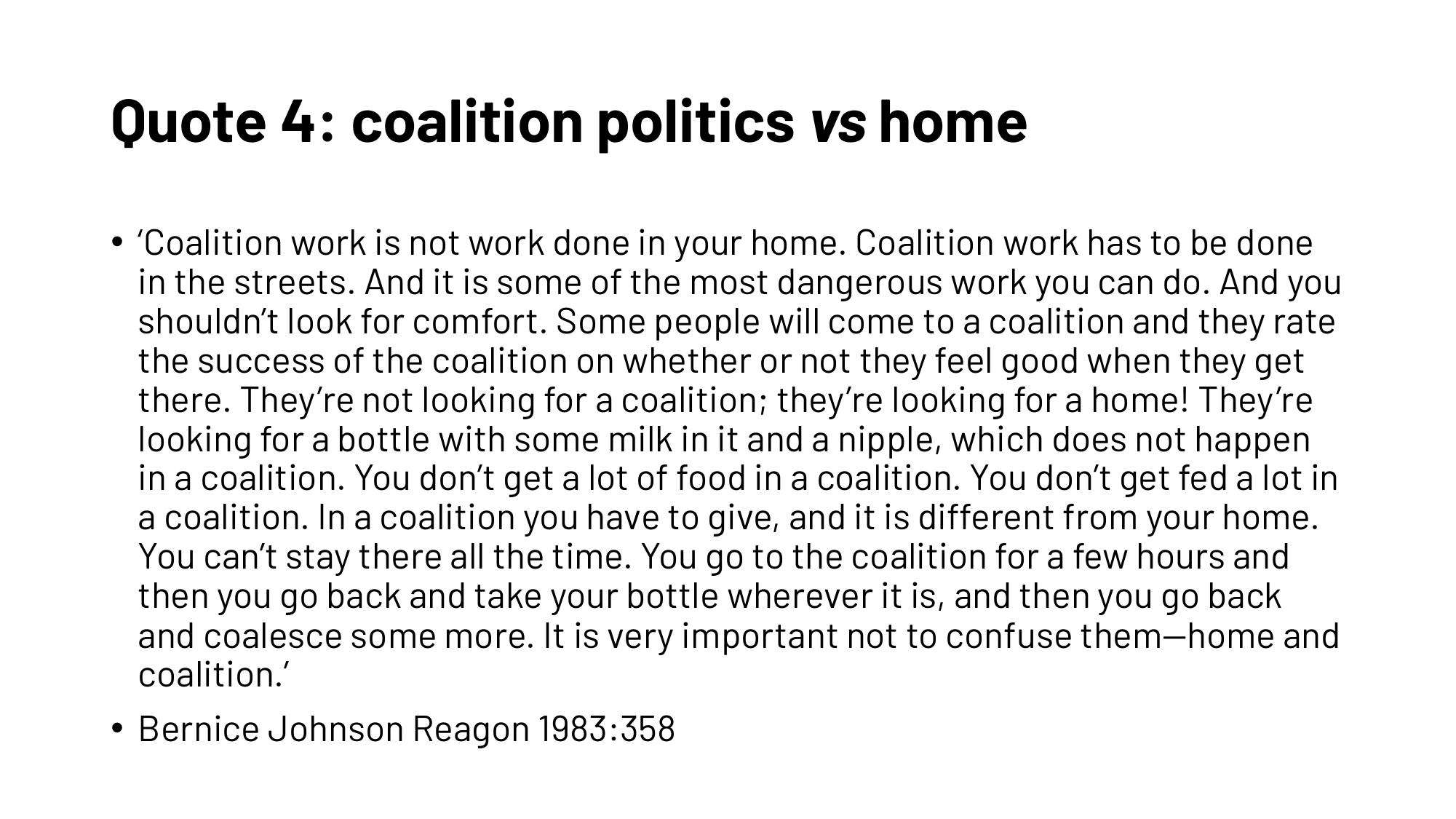

# Quote 4: coalition politics vs home
‘Coalition work is not work done in your home. Coalition work has to be done in the streets. And it is some of the most dangerous work you can do. And you shouldn’t look for comfort. Some people will come to a coalition and they rate the success of the coalition on whether or not they feel good when they get there. They’re not looking for a coalition; they’re looking for a home! They’re looking for a bottle with some milk in it and a nipple, which does not happen in a coalition. You don’t get a lot of food in a coalition. You don’t get fed a lot in a coalition. In a coalition you have to give, and it is different from your home. You can’t stay there all the time. You go to the coalition for a few hours and then you go back and take your bottle wherever it is, and then you go back and coalesce some more. It is very important not to confuse them—home and coalition.’
Bernice Johnson Reagon 1983:358